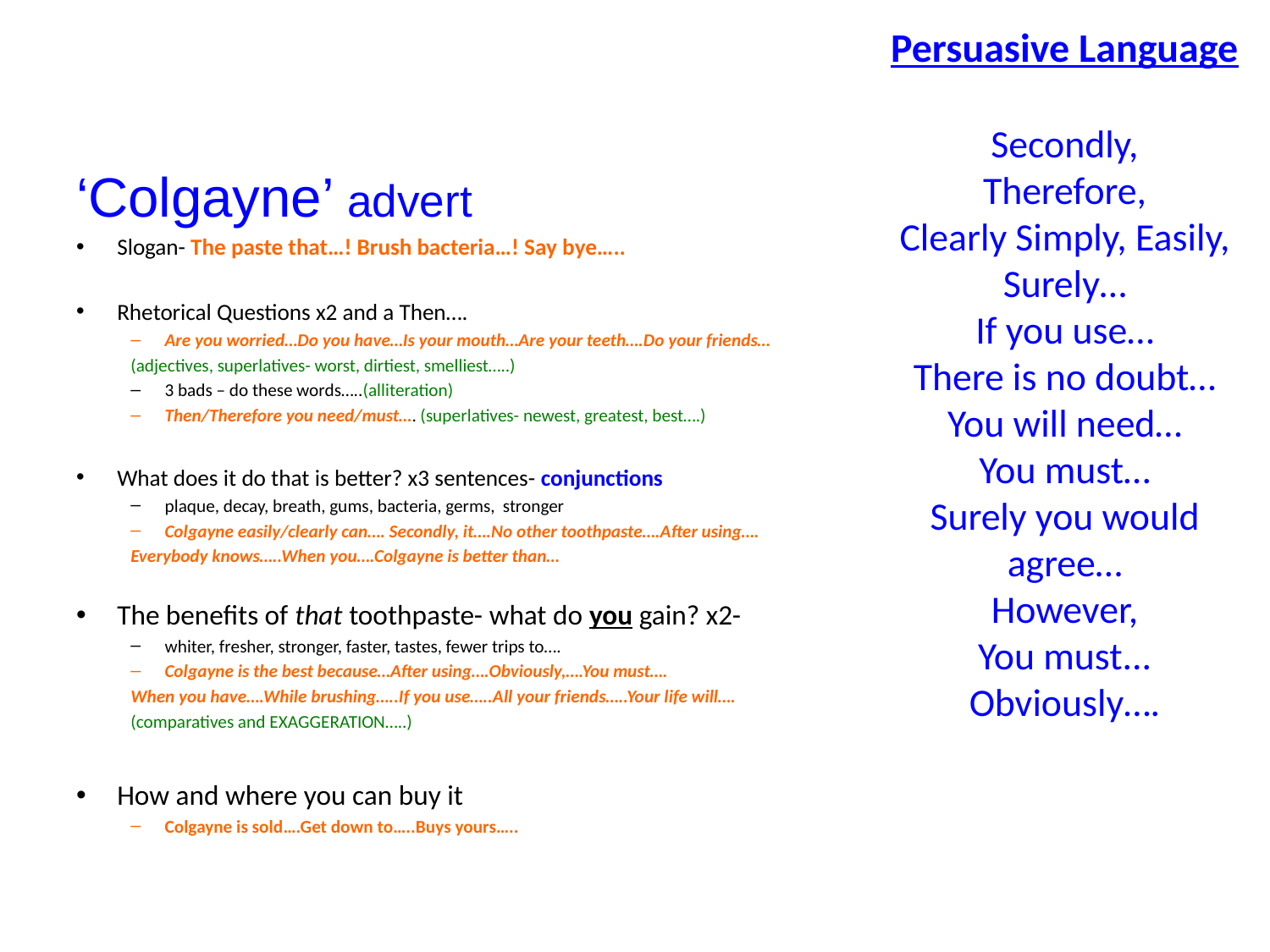

Persuasive Language

Secondly,
Therefore,
Clearly Simply, Easily, Surely…
If you use…
There is no doubt…
You will need…
You must…
Surely you would agree…
However,
You must...
Obviously….

‘Colgayne’ advert
Slogan- The paste that…! Brush bacteria…! Say bye…..

Rhetorical Questions x2 and a Then….
Are you worried…Do you have…Is your mouth…Are your teeth….Do your friends…
(adjectives, superlatives- worst, dirtiest, smelliest…..)
3 bads – do these words…..(alliteration)
Then/Therefore you need/must…. (superlatives- newest, greatest, best….)

What does it do that is better? x3 sentences- conjunctions
plaque, decay, breath, gums, bacteria, germs,  stronger
Colgayne easily/clearly can…. Secondly, it….No other toothpaste….After using….
Everybody knows…..When you….Colgayne is better than…

The benefits of that toothpaste- what do you gain? x2-
whiter, fresher, stronger, faster, tastes, fewer trips to….
Colgayne is the best because…After using….Obviously,….You must….
When you have….While brushing…..If you use…..All your friends…..Your life will….
(comparatives and EXAGGERATION…..)

How and where you can buy it
Colgayne is sold….Get down to…..Buys yours…..